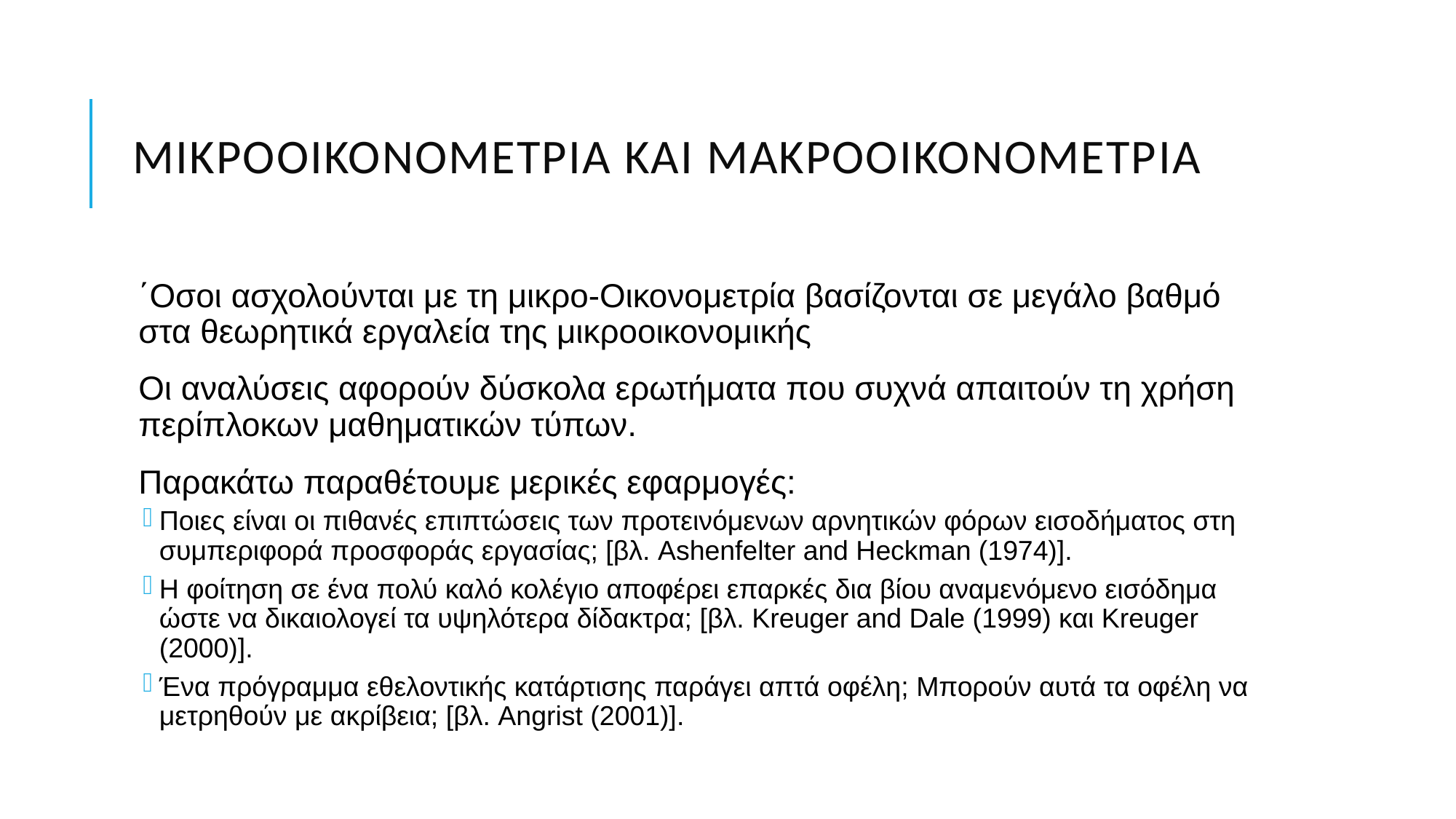

# Μικροοικονομετρία και μακροοικονομετρία
΄Οσοι ασχολούνται με τη μικρο-Οικονομετρία βασίζονται σε μεγάλο βαθμό στα θεωρητικά εργαλεία της μικροοικονομικής
Οι αναλύσεις αφορούν δύσκολα ερωτήματα που συχνά απαιτούν τη χρήση περίπλοκων μαθηματικών τύπων.
Παρακάτω παραθέτουμε μερικές εφαρμογές:
Ποιες είναι οι πιθανές επιπτώσεις των προτεινόμενων αρνητικών φόρων εισοδήματος στη συμπεριφορά προσφοράς εργασίας; [βλ. Ashenfelter and Heckman (1974)].
Η φοίτηση σε ένα πολύ καλό κολέγιο αποφέρει επαρκές δια βίου αναμενόμενο εισόδημα ώστε να δικαιολογεί τα υψηλότερα δίδακτρα; [βλ. Kreuger and Dale (1999) και Kreuger (2000)].
Ένα πρόγραμμα εθελοντικής κατάρτισης παράγει απτά οφέλη; Μπορούν αυτά τα οφέλη να μετρηθούν με ακρίβεια; [βλ. Angrist (2001)].